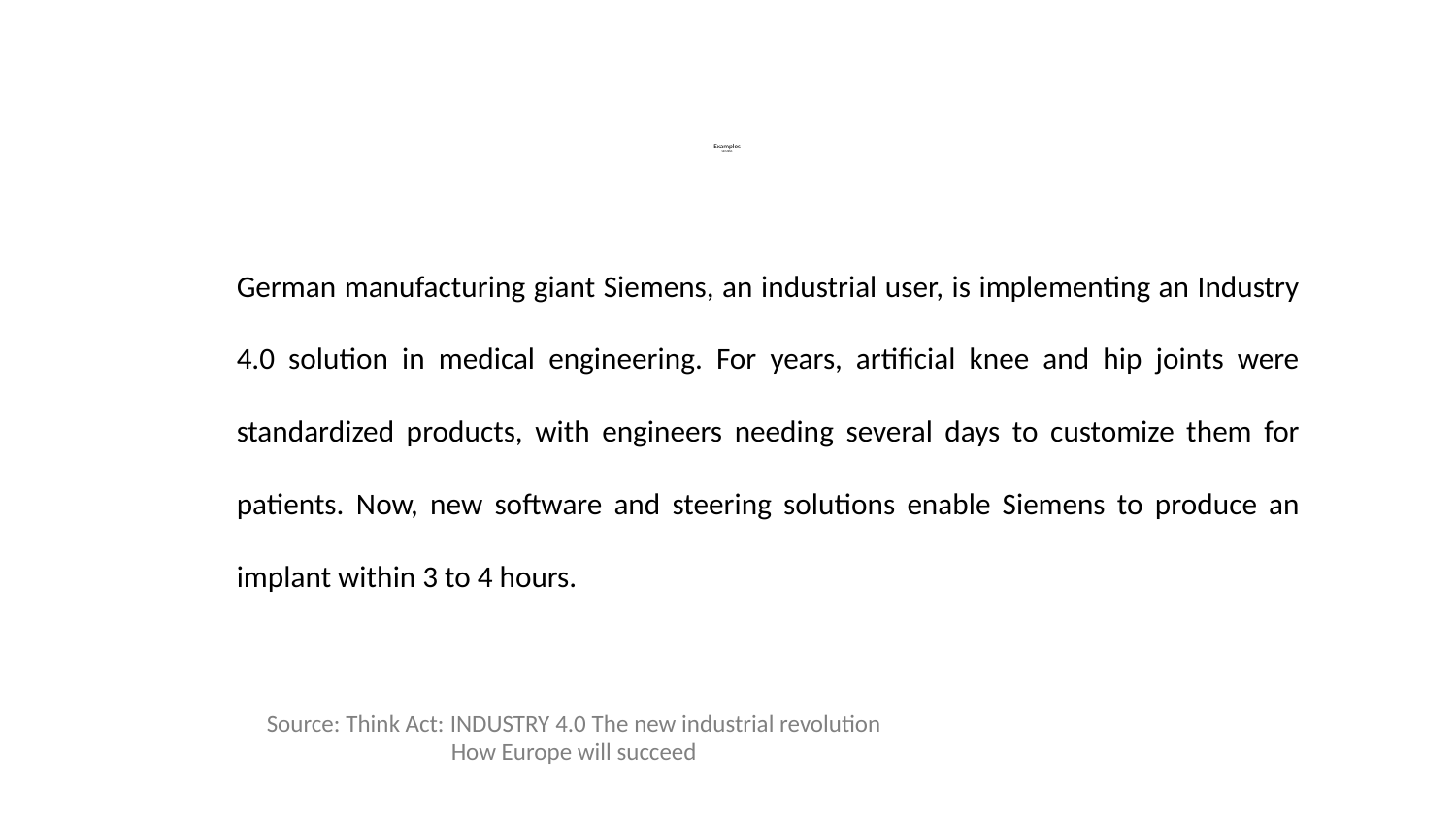

# Examples SIEMENS
German manufacturing giant Siemens, an industrial user, is implementing an Industry 4.0 solution in medical engineering. For years, artificial knee and hip joints were standardized products, with engineers needing several days to customize them for patients. Now, new software and steering solutions enable Siemens to produce an implant within 3 to 4 hours.
Source: Think Act: INDUSTRY 4.0 The new industrial revolution How Europe will succeed